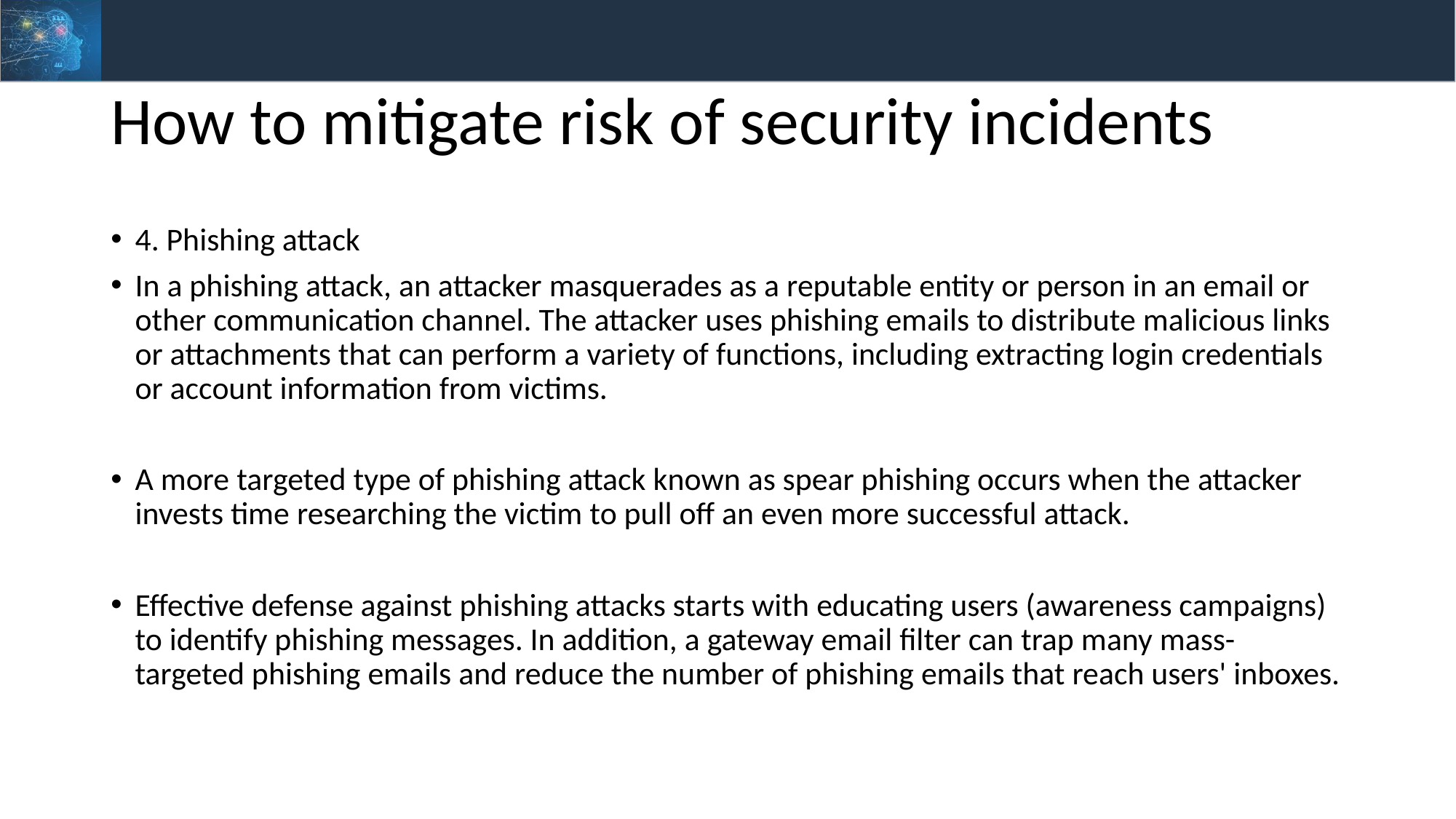

# How to mitigate risk of security incidents
4. Phishing attack
In a phishing attack, an attacker masquerades as a reputable entity or person in an email or other communication channel. The attacker uses phishing emails to distribute malicious links or attachments that can perform a variety of functions, including extracting login credentials or account information from victims.

A more targeted type of phishing attack known as spear phishing occurs when the attacker invests time researching the victim to pull off an even more successful attack.

Effective defense against phishing attacks starts with educating users (awareness campaigns) to identify phishing messages. In addition, a gateway email filter can trap many mass-targeted phishing emails and reduce the number of phishing emails that reach users' inboxes.